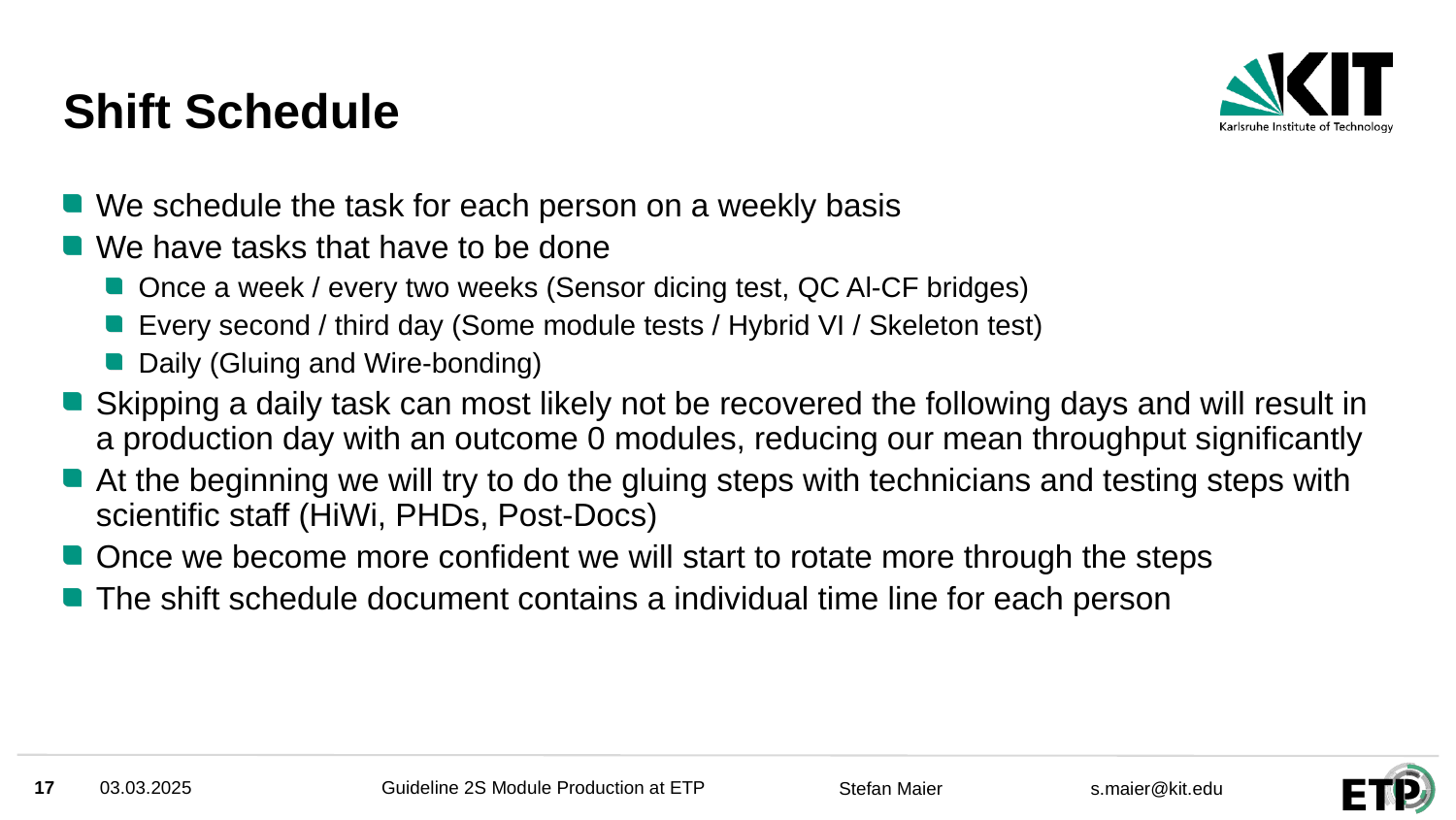

# Shift Schedule
We schedule the task for each person on a weekly basis
We have tasks that have to be done
Once a week / every two weeks (Sensor dicing test, QC Al-CF bridges)
Every second / third day (Some module tests / Hybrid VI / Skeleton test)
Daily (Gluing and Wire-bonding)
Skipping a daily task can most likely not be recovered the following days and will result in a production day with an outcome 0 modules, reducing our mean throughput significantly
At the beginning we will try to do the gluing steps with technicians and testing steps with scientific staff (HiWi, PHDs, Post-Docs)
Once we become more confident we will start to rotate more through the steps
The shift schedule document contains a individual time line for each person
17
03.03.2025